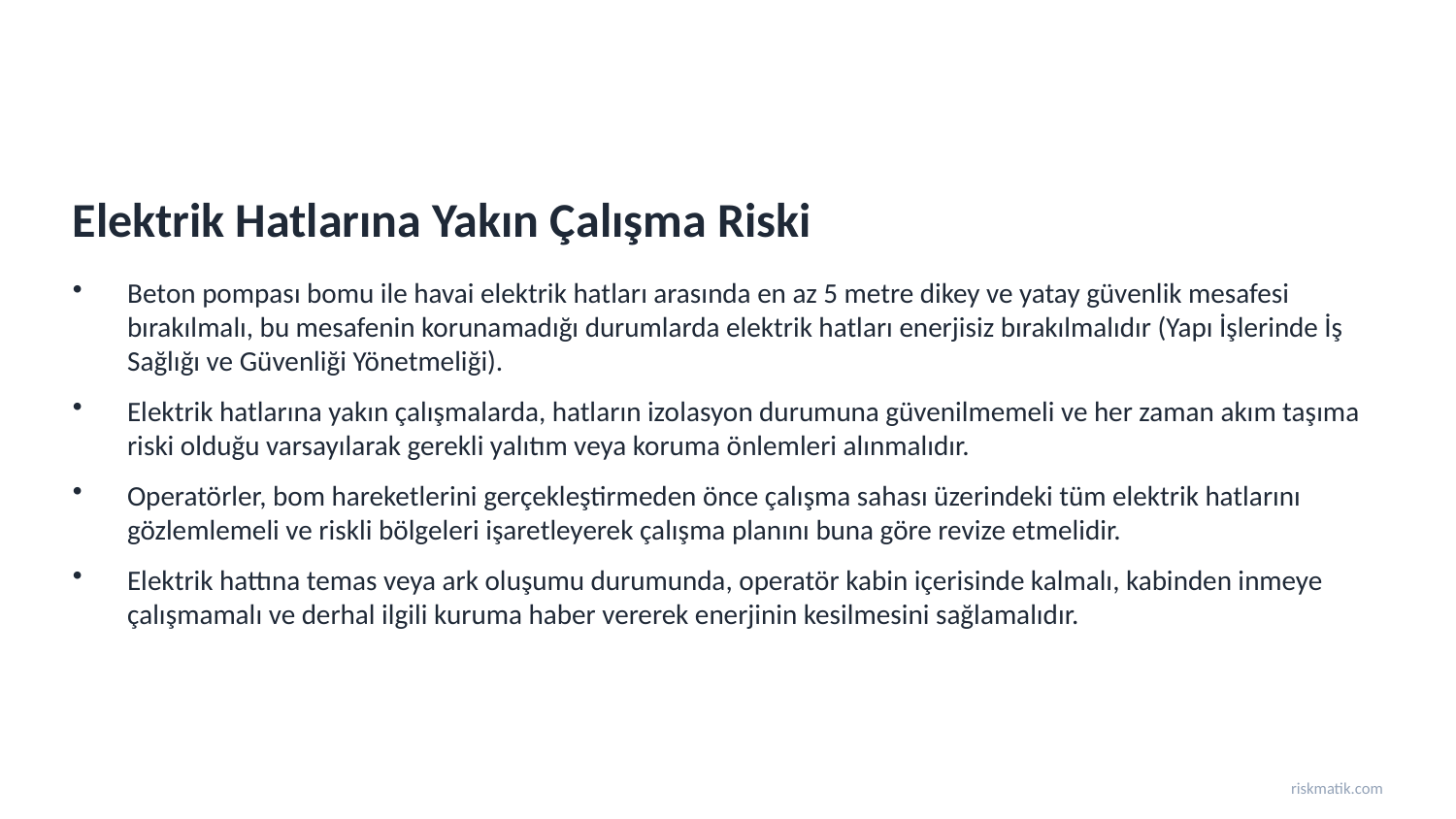

Elektrik Hatlarına Yakın Çalışma Riski
Beton pompası bomu ile havai elektrik hatları arasında en az 5 metre dikey ve yatay güvenlik mesafesi bırakılmalı, bu mesafenin korunamadığı durumlarda elektrik hatları enerjisiz bırakılmalıdır (Yapı İşlerinde İş Sağlığı ve Güvenliği Yönetmeliği).
Elektrik hatlarına yakın çalışmalarda, hatların izolasyon durumuna güvenilmemeli ve her zaman akım taşıma riski olduğu varsayılarak gerekli yalıtım veya koruma önlemleri alınmalıdır.
Operatörler, bom hareketlerini gerçekleştirmeden önce çalışma sahası üzerindeki tüm elektrik hatlarını gözlemlemeli ve riskli bölgeleri işaretleyerek çalışma planını buna göre revize etmelidir.
Elektrik hattına temas veya ark oluşumu durumunda, operatör kabin içerisinde kalmalı, kabinden inmeye çalışmamalı ve derhal ilgili kuruma haber vererek enerjinin kesilmesini sağlamalıdır.
riskmatik.com